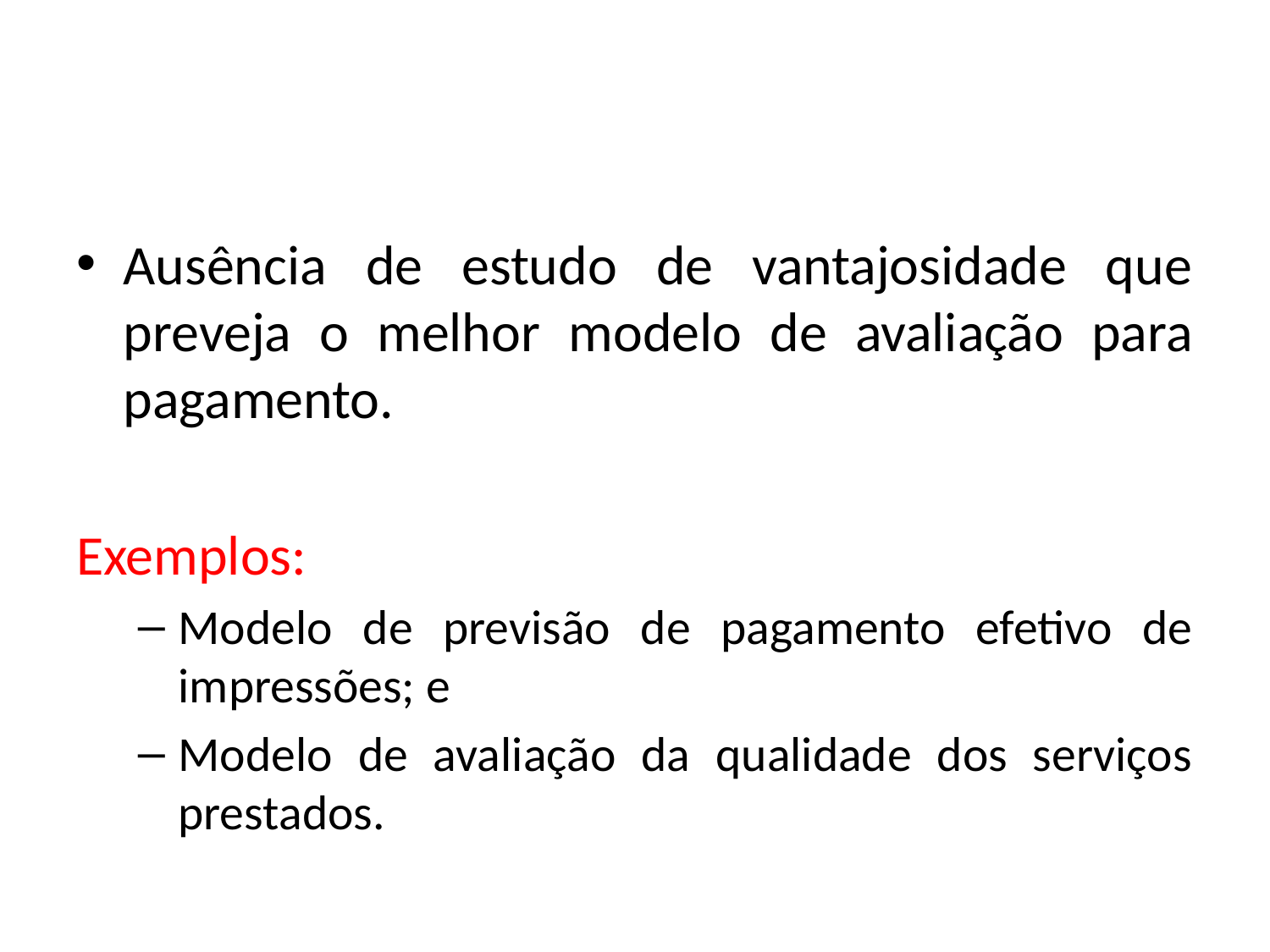

#
Ausência de estudo de vantajosidade que preveja o melhor modelo de avaliação para pagamento.

Exemplos:
Modelo de previsão de pagamento efetivo de impressões; e
Modelo de avaliação da qualidade dos serviços prestados.